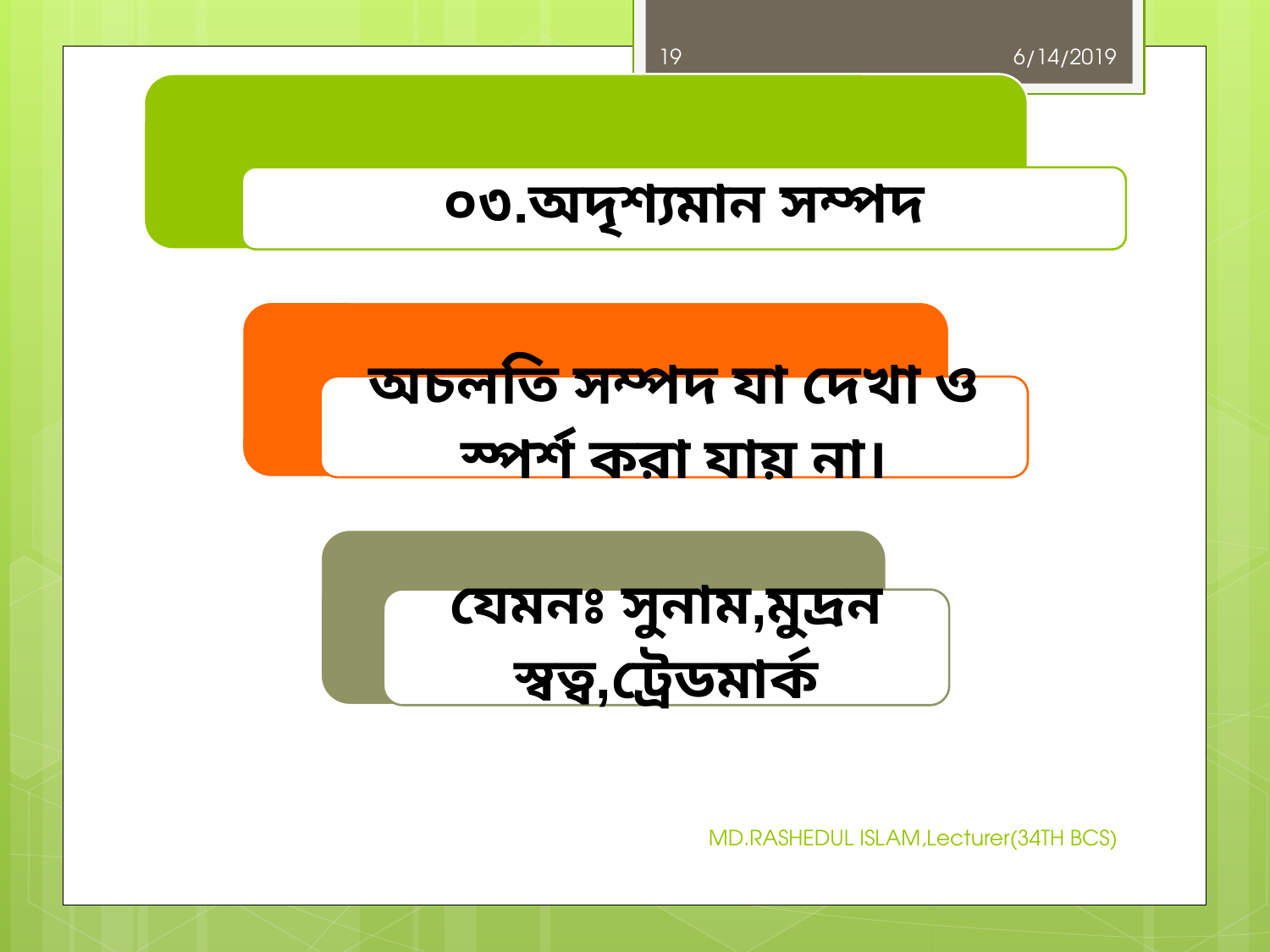

19
6/14/2019
০৩.অদৃশ্যমান সম্পদ
অচলতি সম্পদ যা দেখা ও স্পর্শ করা যায় না।
যেমনঃ সুনাম,মুদ্রন স্বত্ব,ট্রেডমার্ক
MD.RASHEDUL ISLAM,Lecturer(34TH BCS)